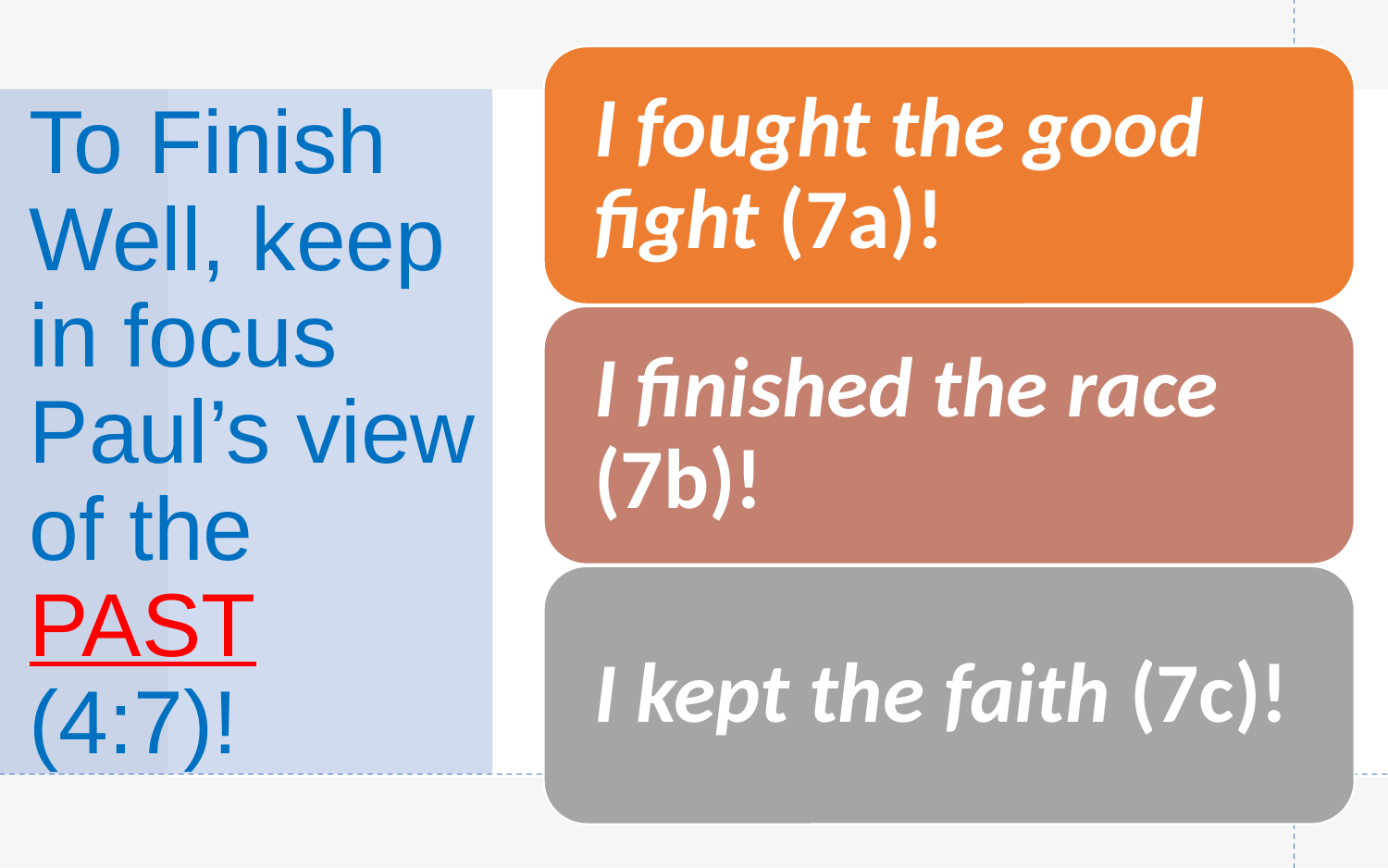

I fought the good fight (7a)!
I finished the race (7b)!
I kept the faith (7c)!
# To Finish Well, keep in focus Paul’s view of the Past (4:7)!